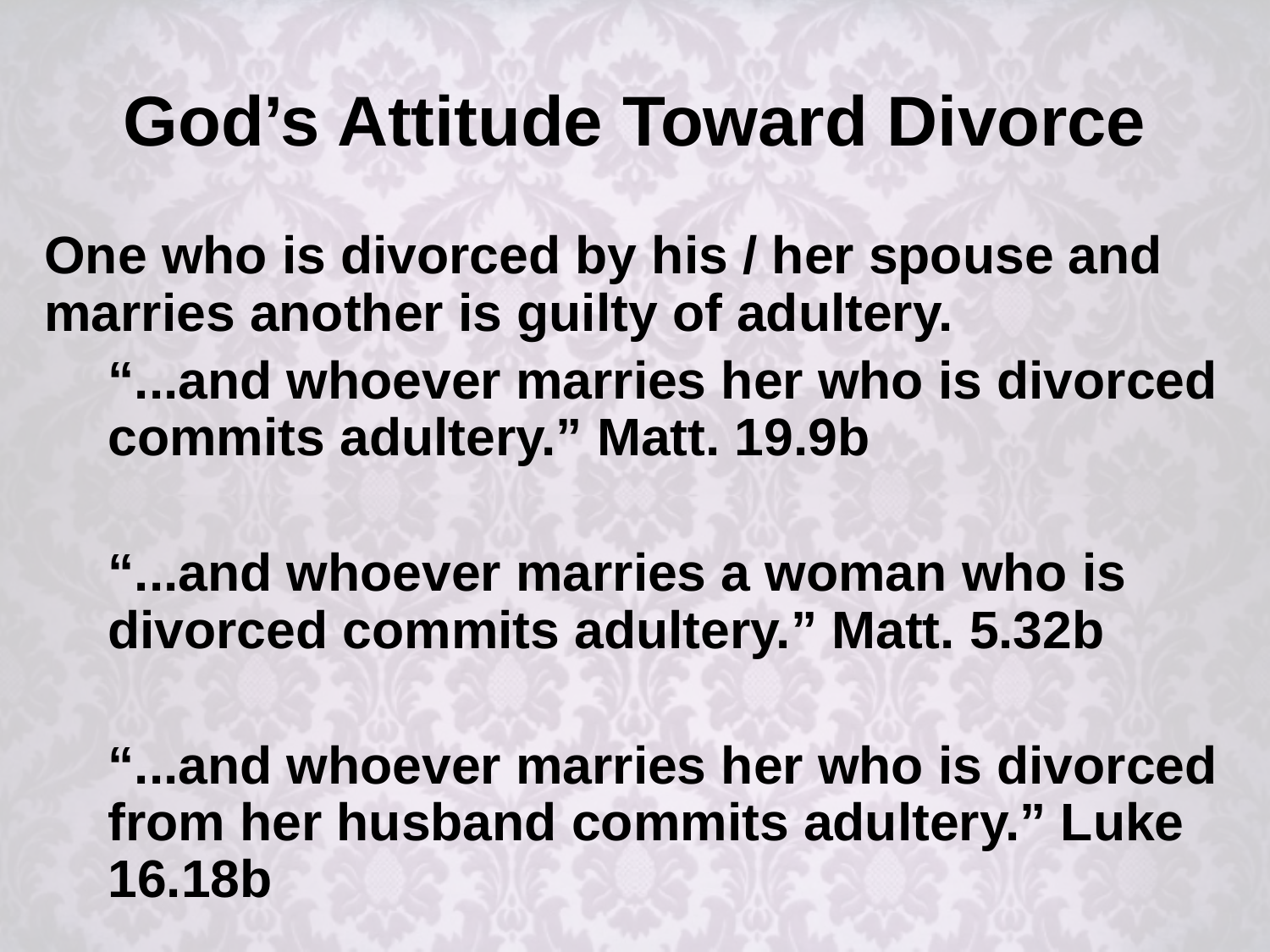

# God’s Attitude Toward Divorce
One who is divorced by his / her spouse and marries another is guilty of adultery.
“...and whoever marries her who is divorced commits adultery.” Matt. 19.9b

“...and whoever marries a woman who is divorced commits adultery.” Matt. 5.32b

“...and whoever marries her who is divorced from her husband commits adultery.” Luke 16.18b